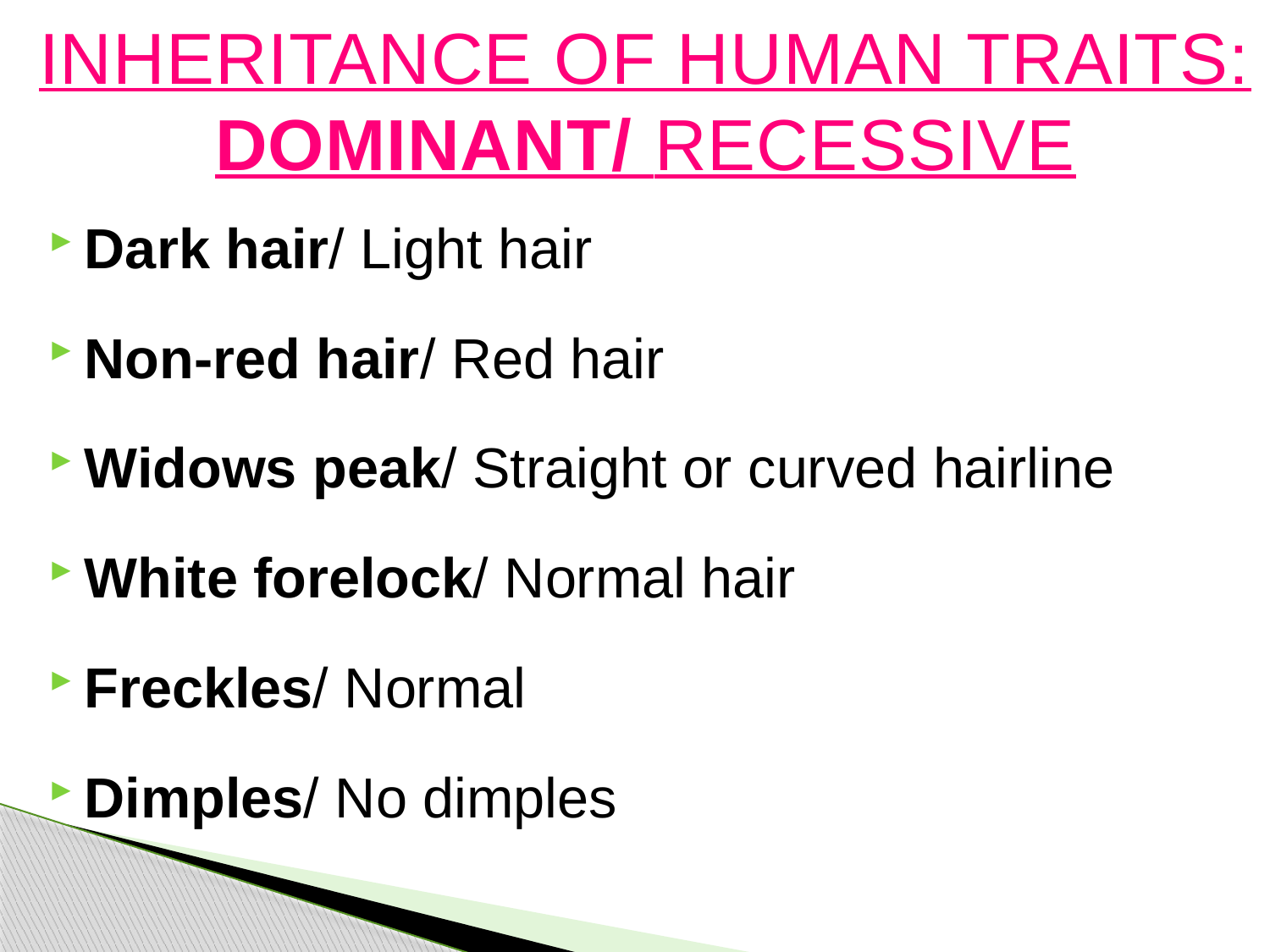

# INHERITANCE OF HUMAN TRAITS: DOMINANT/ RECESSIVE
Dark hair/ Light hair
Non-red hair/ Red hair
Widows peak/ Straight or curved hairline
White forelock/ Normal hair
Freckles/ Normal
Dimples/ No dimples